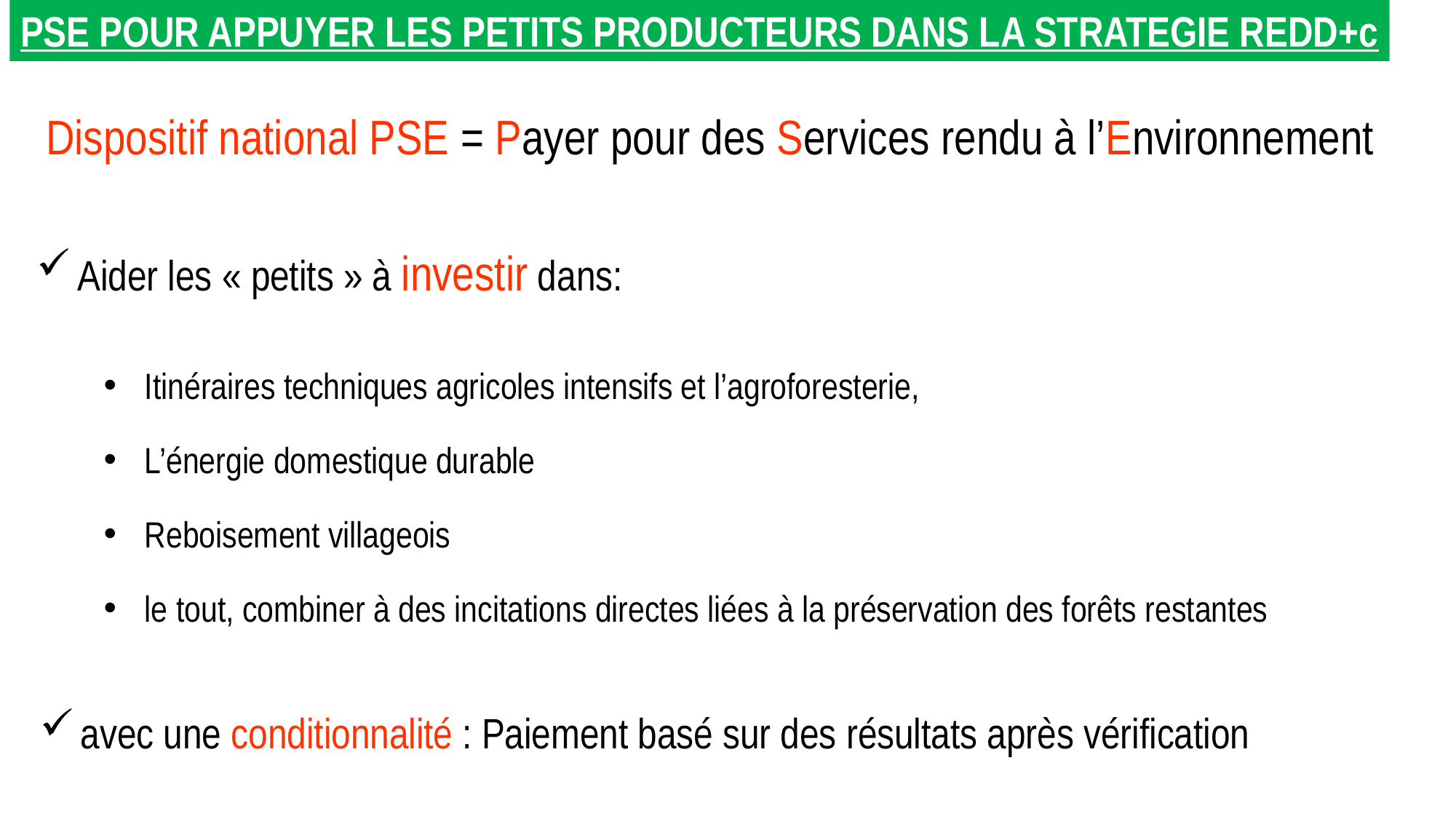

PSE POUR APPUYER LES PETITS PRODUCTEURS DANS LA STRATEGIE REDD+c
Dispositif national PSE = Payer pour des Services rendu à l’Environnement
Aider les « petits » à investir dans:
Itinéraires techniques agricoles intensifs et l’agroforesterie,
L’énergie domestique durable
Reboisement villageois
le tout, combiner à des incitations directes liées à la préservation des forêts restantes
avec une conditionnalité : Paiement basé sur des résultats après vérification